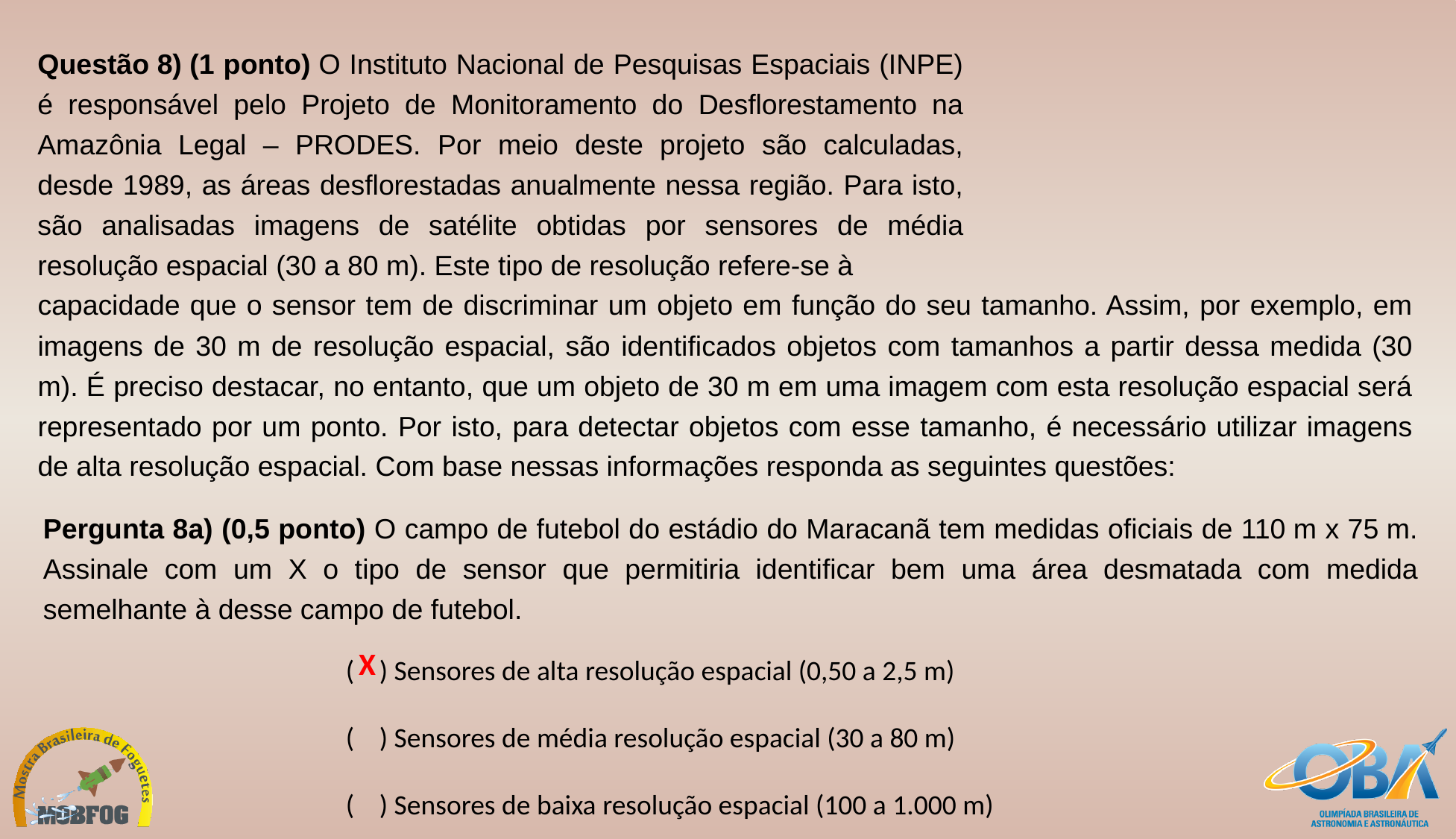

Questão 8) (1 ponto) O Instituto Nacional de Pesquisas Espaciais (INPE) é responsável pelo Projeto de Monitoramento do Desflorestamento na Amazônia Legal – PRODES. Por meio deste projeto são calculadas, desde 1989, as áreas desflorestadas anualmente nessa região. Para isto, são analisadas imagens de satélite obtidas por sensores de média resolução espacial (30 a 80 m). Este tipo de resolução refere-se à
capacidade que o sensor tem de discriminar um objeto em função do seu tamanho. Assim, por exemplo, em imagens de 30 m de resolução espacial, são identificados objetos com tamanhos a partir dessa medida (30 m). É preciso destacar, no entanto, que um objeto de 30 m em uma imagem com esta resolução espacial será representado por um ponto. Por isto, para detectar objetos com esse tamanho, é necessário utilizar imagens de alta resolução espacial. Com base nessas informações responda as seguintes questões:
Pergunta 8a) (0,5 ponto) O campo de futebol do estádio do Maracanã tem medidas oficiais de 110 m x 75 m. Assinale com um X o tipo de sensor que permitiria identificar bem uma área desmatada com medida semelhante à desse campo de futebol.
(    ) Sensores de alta resolução espacial (0,50 a 2,5 m)
(    ) Sensores de média resolução espacial (30 a 80 m)
(    ) Sensores de baixa resolução espacial (100 a 1.000 m)
X